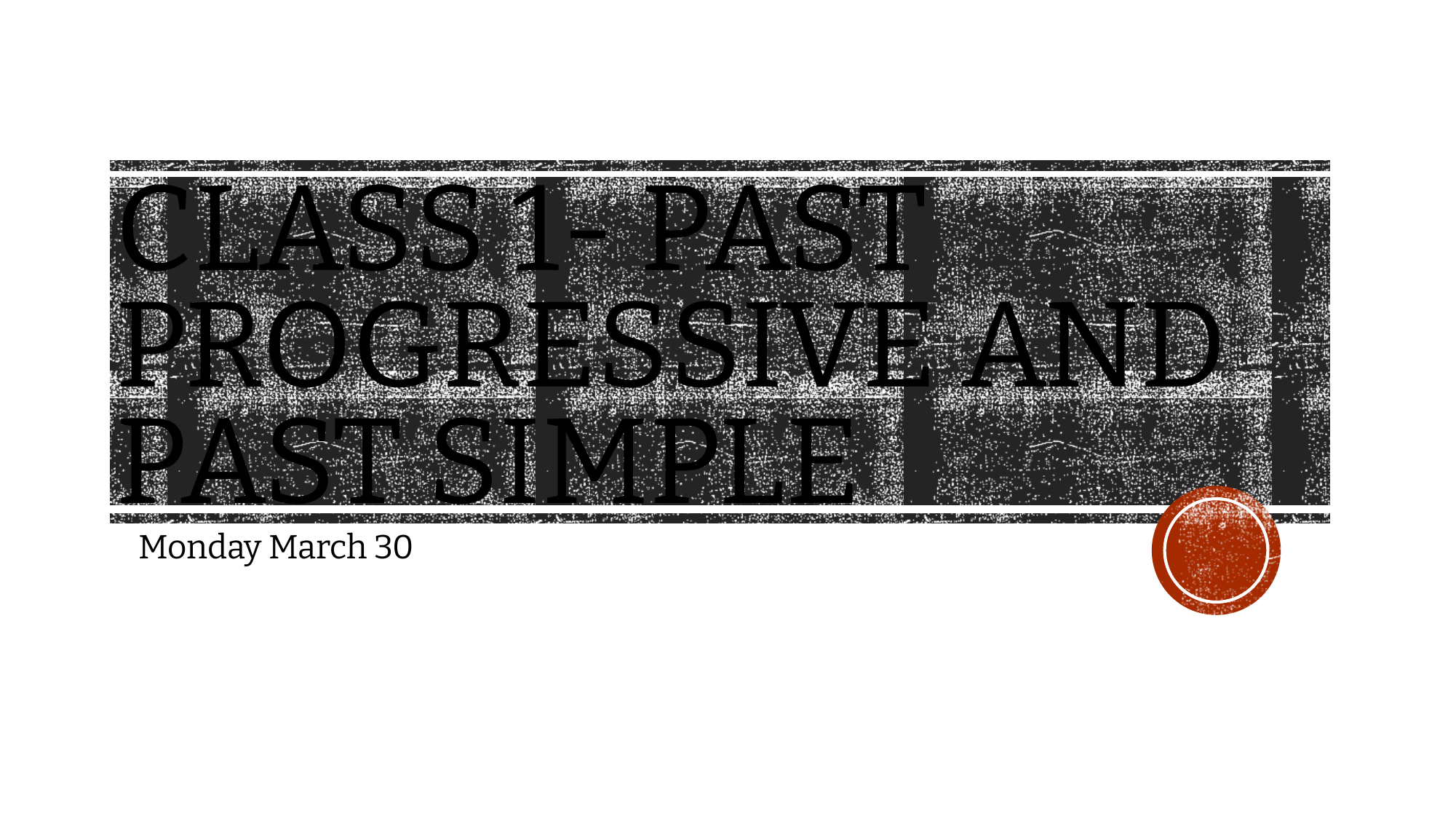

# Class 1- Past Progressive and Past Simple
Monday March 30